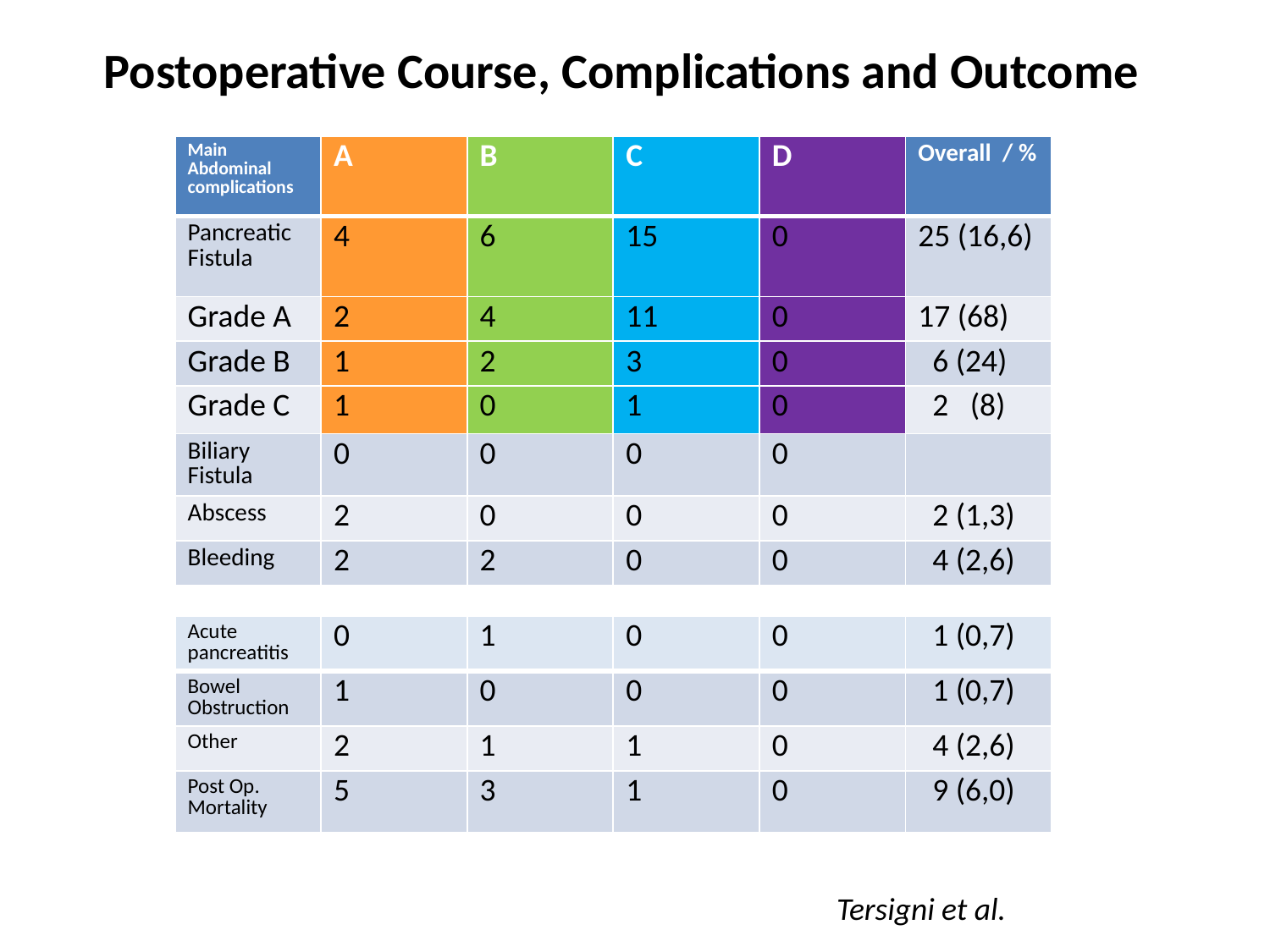

Postoperative Course, Complications and Outcome
| Main Abdominal complications | A | B | C | D | Overall / % |
| --- | --- | --- | --- | --- | --- |
| Pancreatic Fistula | 4 | 6 | 15 | 0 | 25 (16,6) |
| Grade A | 2 | 4 | 11 | 0 | 17 (68) |
| Grade B | 1 | 2 | 3 | 0 | 6 (24) |
| Grade C | 1 | 0 | 1 | 0 | 2 (8) |
| Biliary Fistula | 0 | 0 | 0 | 0 |  |
| Abscess | 2 | 0 | 0 | 0 | 2 (1,3) |
| Bleeding | 2 | 2 | 0 | 0 | 4 (2,6) |
| Acute pancreatitis | 0 | 1 | 0 | 0 | 1 (0,7) |
| --- | --- | --- | --- | --- | --- |
| Bowel Obstruction | 1 | 0 | 0 | 0 | 1 (0,7) |
| Other | 2 | 1 | 1 | 0 | 4 (2,6) |
| Post Op. Mortality | 5 | 3 | 1 | 0 | 9 (6,0) |
Tersigni et al.